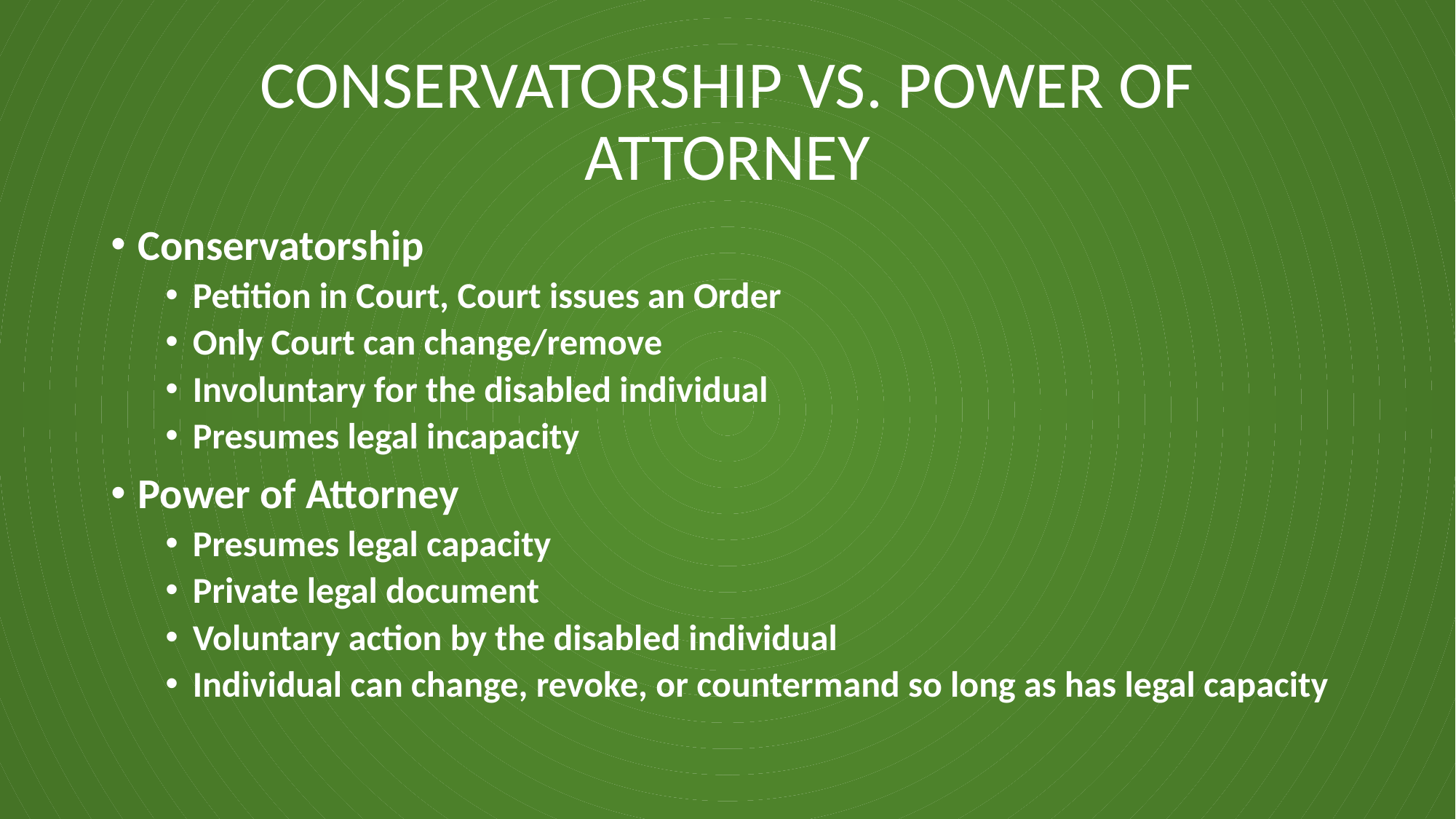

# CONSERVATORSHIP VS. POWER OF ATTORNEY
Conservatorship
Petition in Court, Court issues an Order
Only Court can change/remove
Involuntary for the disabled individual
Presumes legal incapacity
Power of Attorney
Presumes legal capacity
Private legal document
Voluntary action by the disabled individual
Individual can change, revoke, or countermand so long as has legal capacity